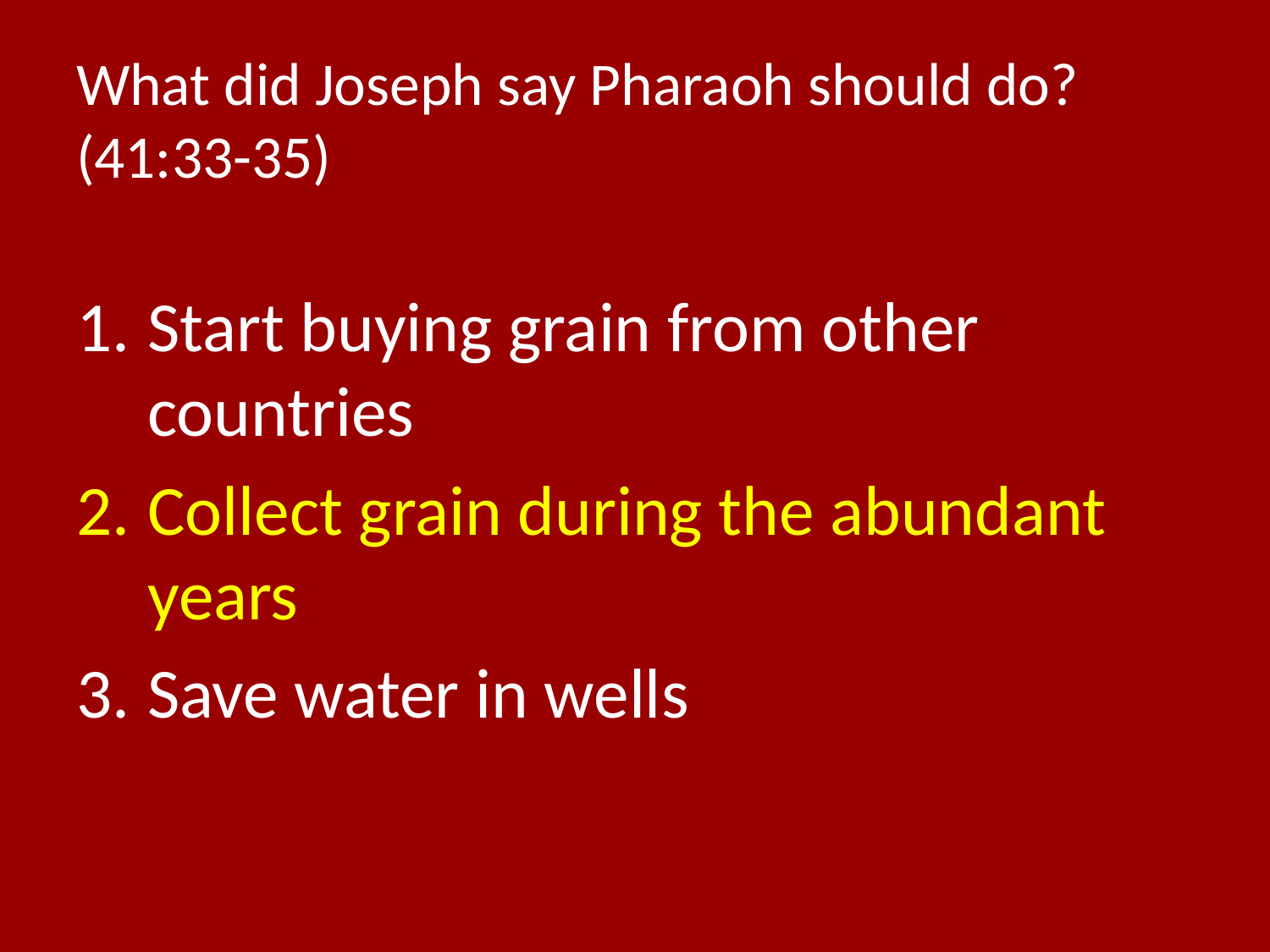

# What did Joseph say Pharaoh should do?  (41:33-35)
Start buying grain from other countries
Collect grain during the abundant years
Save water in wells